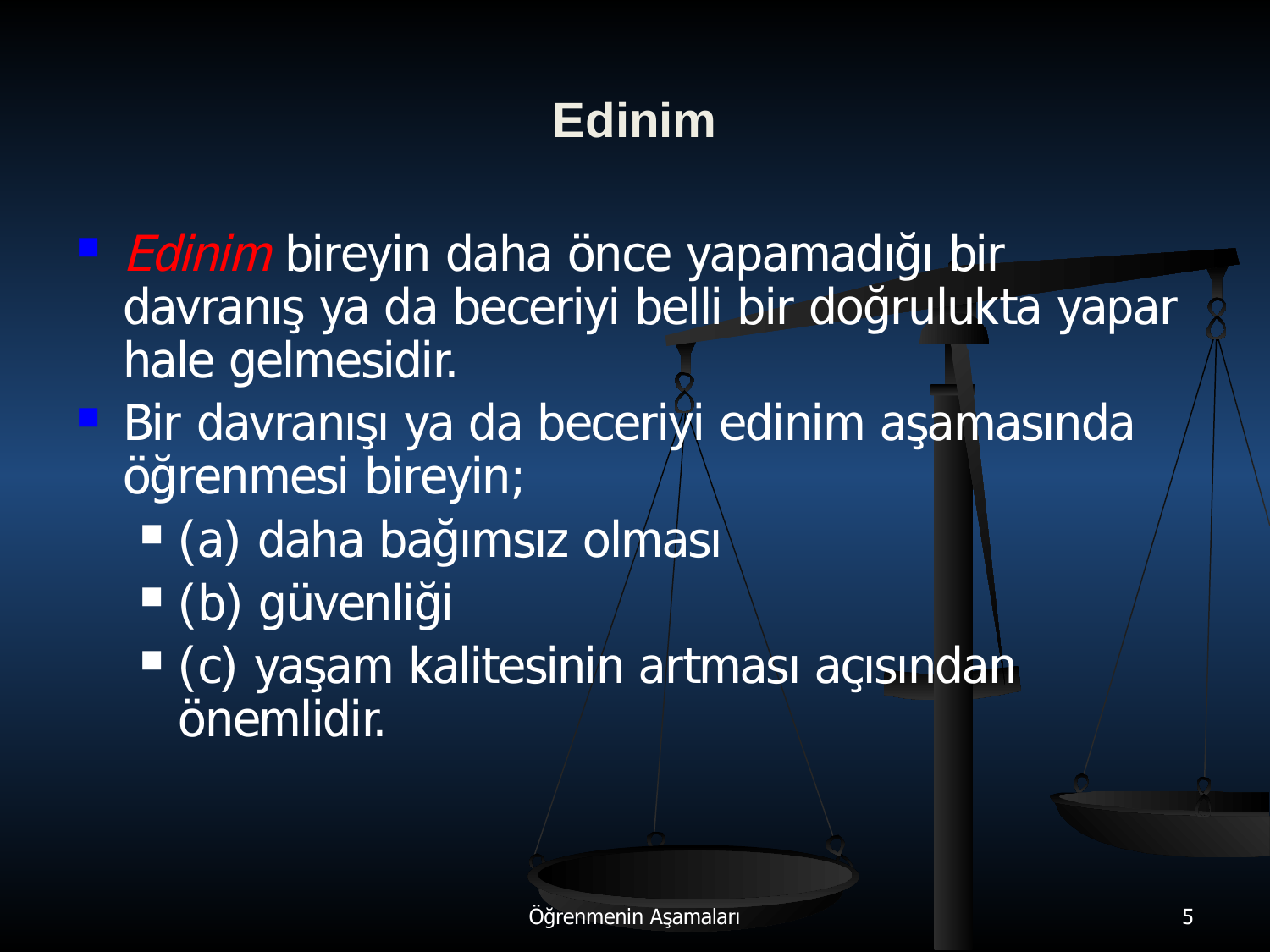

# Edinim
Edinim bireyin daha önce yapamadığı bir davranış ya da beceriyi belli bir doğrulukta yapar hale gelmesidir.
Bir davranışı ya da beceriyi edinim aşamasında öğrenmesi bireyin;
(a) daha bağımsız olması
(b) güvenliği
(c) yaşam kalitesinin artması açısından önemlidir.
Öğrenmenin Aşamaları
5